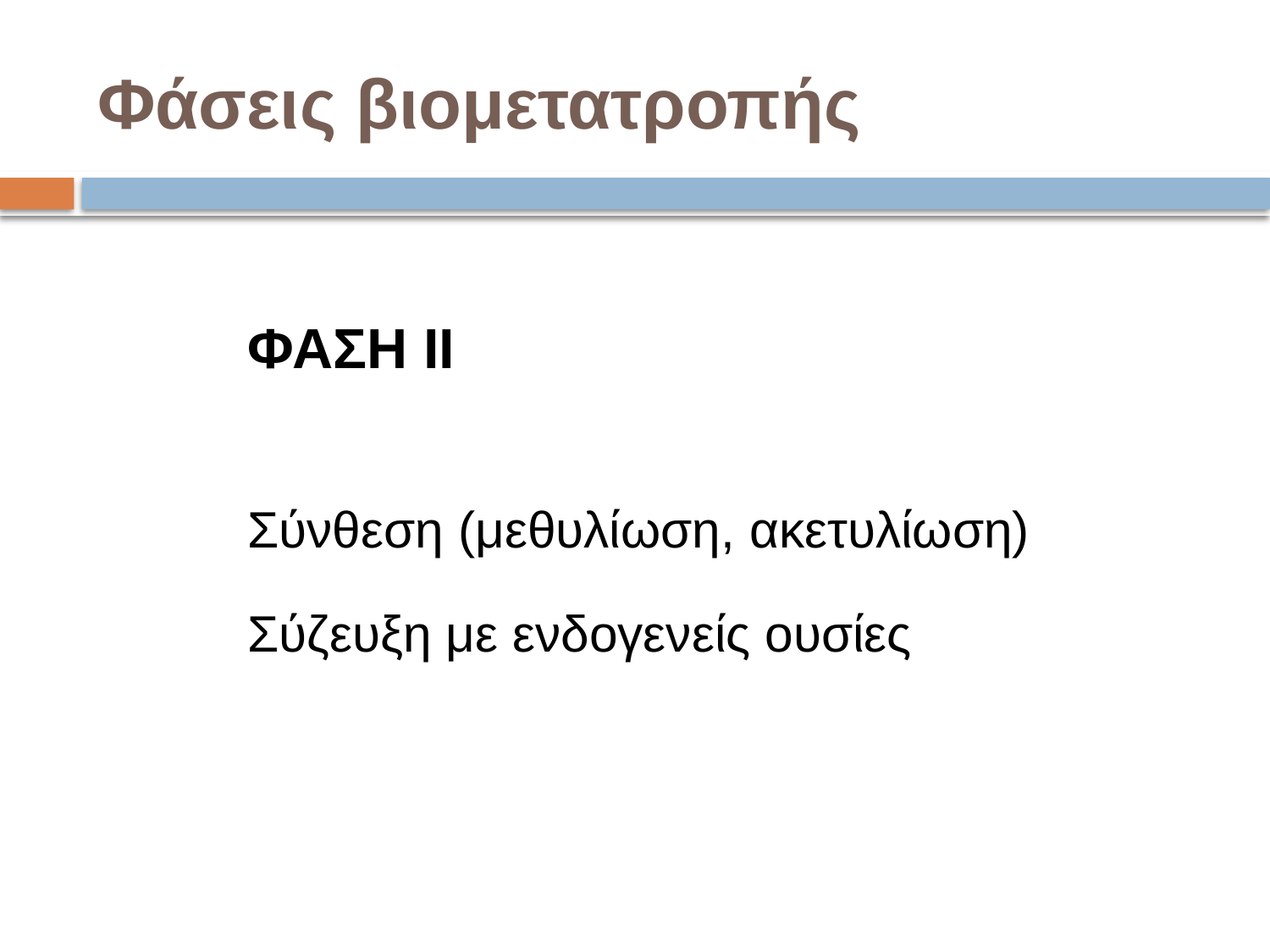

# Φάσεις βιομετατροπής
ΦΑΣΗ ΙΙ

Σύνθεση (μεθυλίωση, ακετυλίωση)
Σύζευξη με ενδογενείς ουσίες